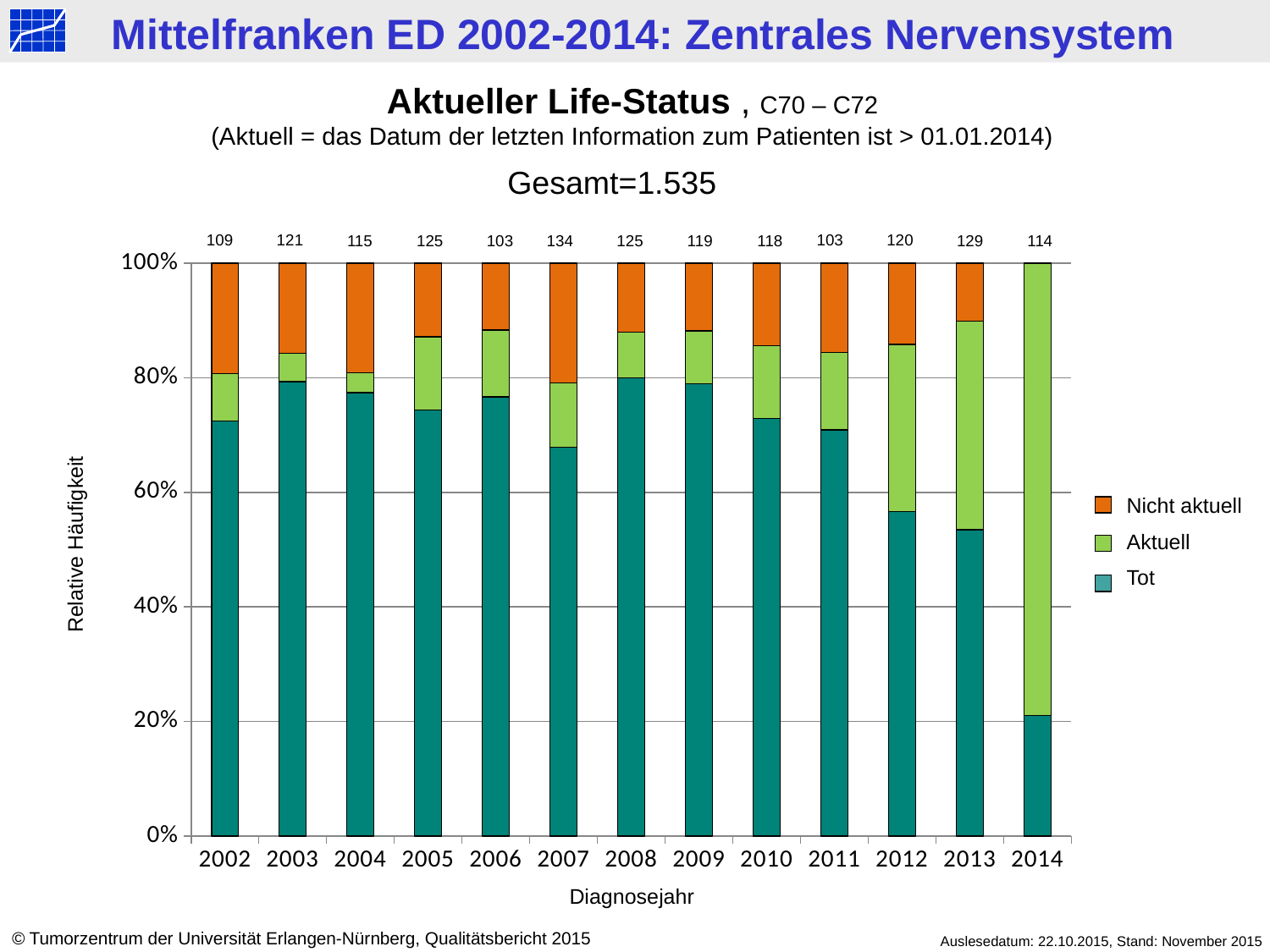

Aktueller Life-Status , C70 – C72
(Aktuell = das Datum der letzten Information zum Patienten ist > 01.01.2014)
Gesamt=1.535
103
120
109
121
115
125
103
134
119
125
118
129
114

### Chart

| Category | tot | > 2014 | < 2014 |
|---|---|---|---|
| 2002 | 79.0 | 9.0 | 21.0 |
| 2003 | 96.0 | 6.0 | 19.0 |
| 2004 | 89.0 | 4.0 | 22.0 |
| 2005 | 93.0 | 16.0 | 16.0 |
| 2006 | 79.0 | 12.0 | 12.0 |
| 2007 | 91.0 | 15.0 | 28.0 |
| 2008 | 100.0 | 10.0 | 15.0 |
| 2009 | 94.0 | 11.0 | 14.0 |
| 2010 | 86.0 | 15.0 | 17.0 |
| 2011 | 73.0 | 14.0 | 16.0 |
| 2012 | 68.0 | 35.0 | 17.0 |
| 2013 | 69.0 | 47.0 | 13.0 |
| 2014 | 24.0 | 90.0 | 0.0 |
Nicht aktuell
Aktuell
Tot

Relative Häufigkeit

Diagnosejahr